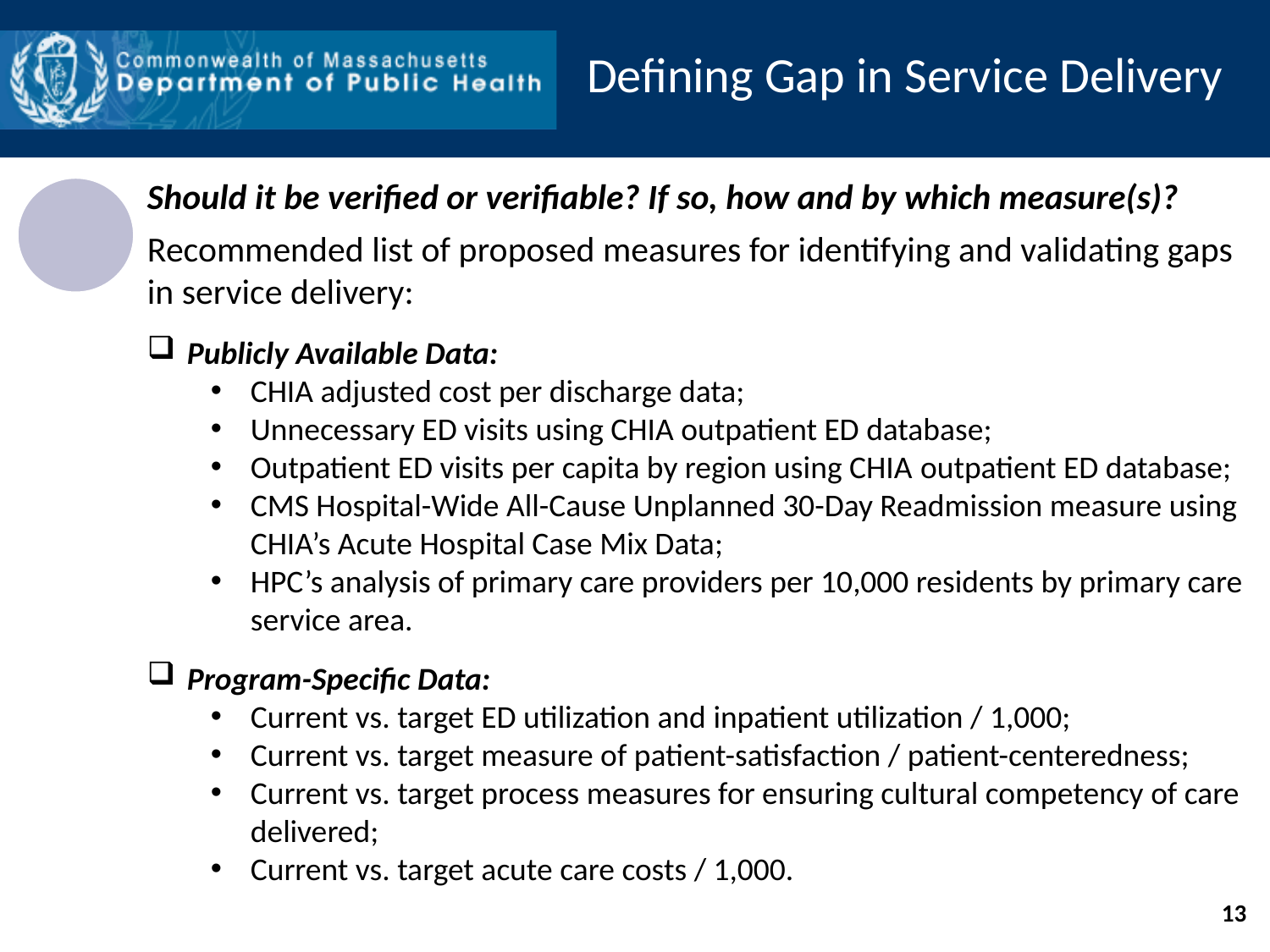

Defining Gap in Service Delivery

Should it be verified or verifiable? If so, how and by which measure(s)?

Recommended list of proposed measures for identifying and validating gaps in service delivery:

Publicly Available Data:
CHIA adjusted cost per discharge data;
Unnecessary ED visits using CHIA outpatient ED database;
Outpatient ED visits per capita by region using CHIA outpatient ED database;
CMS Hospital-Wide All-Cause Unplanned 30-Day Readmission measure using CHIA’s Acute Hospital Case Mix Data;
HPC’s analysis of primary care providers per 10,000 residents by primary care service area.

Program-Specific Data:
Current vs. target ED utilization and inpatient utilization / 1,000;
Current vs. target measure of patient-satisfaction / patient-centeredness;
Current vs. target process measures for ensuring cultural competency of care delivered;
Current vs. target acute care costs / 1,000.

13